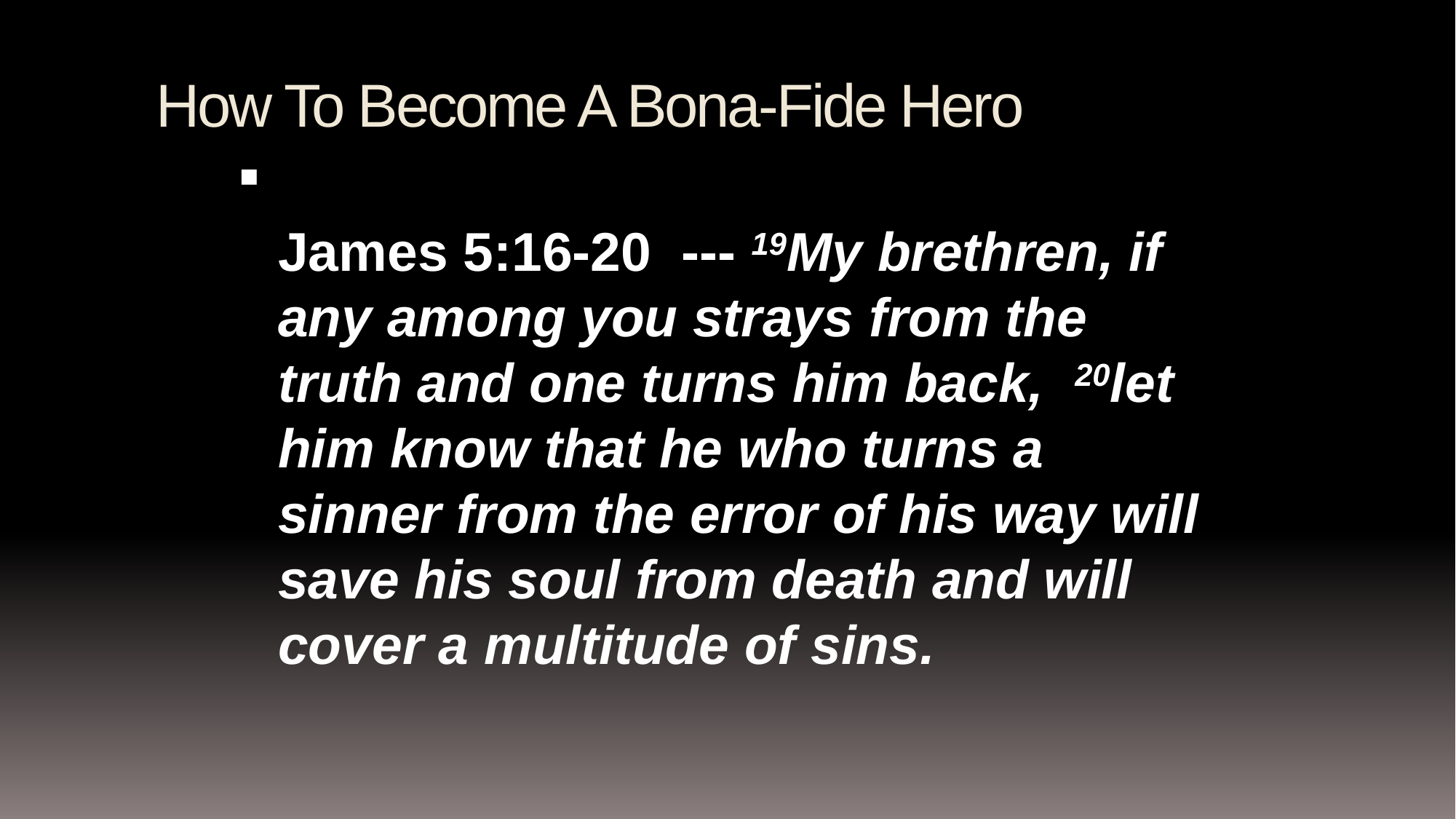

# How To Become A Bona-Fide Hero
James 5:16-20  --- 19My brethren, if any among you strays from the truth and one turns him back,  20let him know that he who turns a sinner from the error of his way will save his soul from death and will cover a multitude of sins.